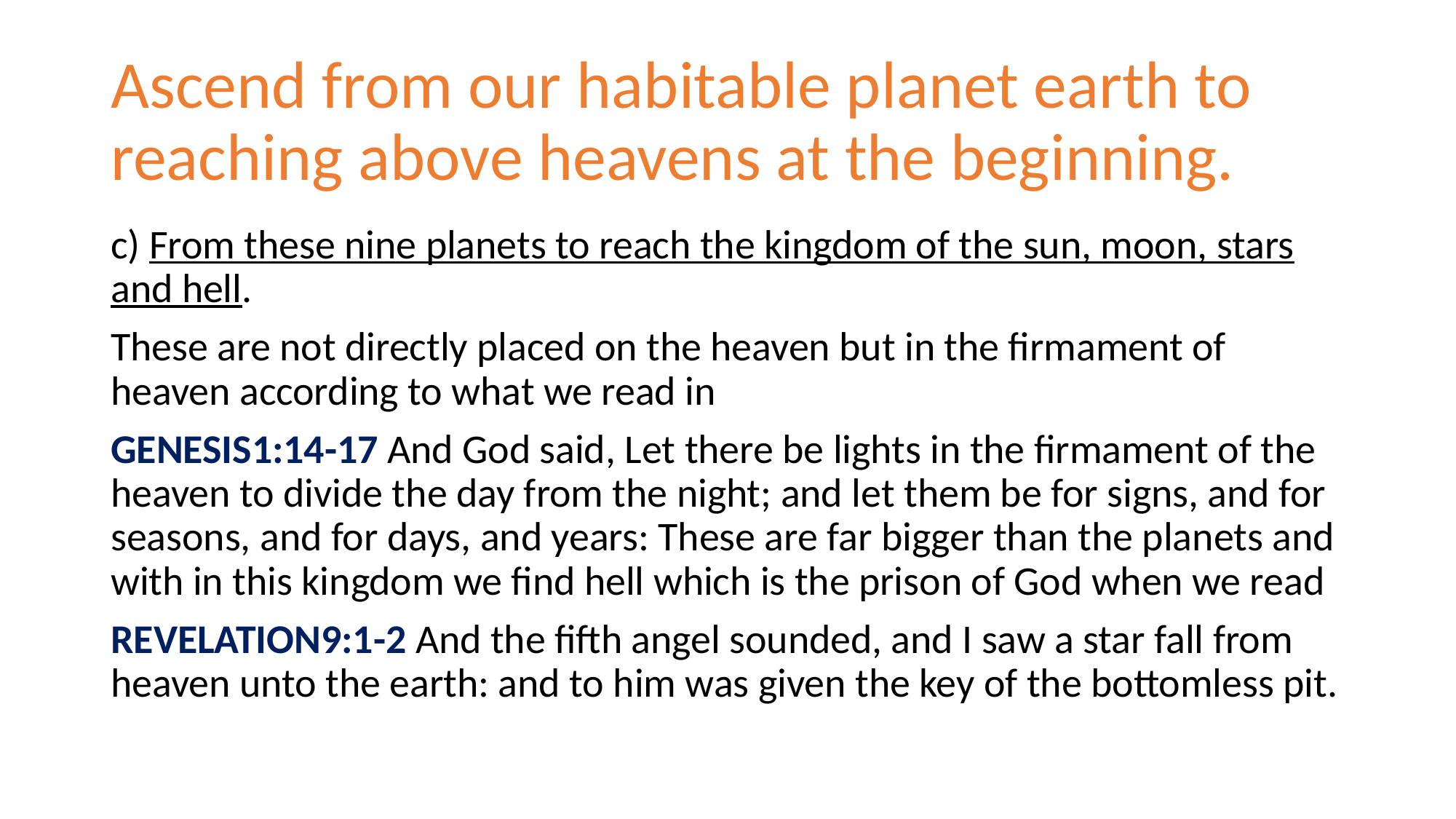

# Ascend from our habitable planet earth to reaching above heavens at the beginning.
c) From these nine planets to reach the kingdom of the sun, moon, stars and hell.
These are not directly placed on the heaven but in the firmament of heaven according to what we read in
GENESIS1:14-17 And God said, Let there be lights in the firmament of the heaven to divide the day from the night; and let them be for signs, and for seasons, and for days, and years: These are far bigger than the planets and with in this kingdom we find hell which is the prison of God when we read
REVELATION9:1-2 And the fifth angel sounded, and I saw a star fall from heaven unto the earth: and to him was given the key of the bottomless pit.